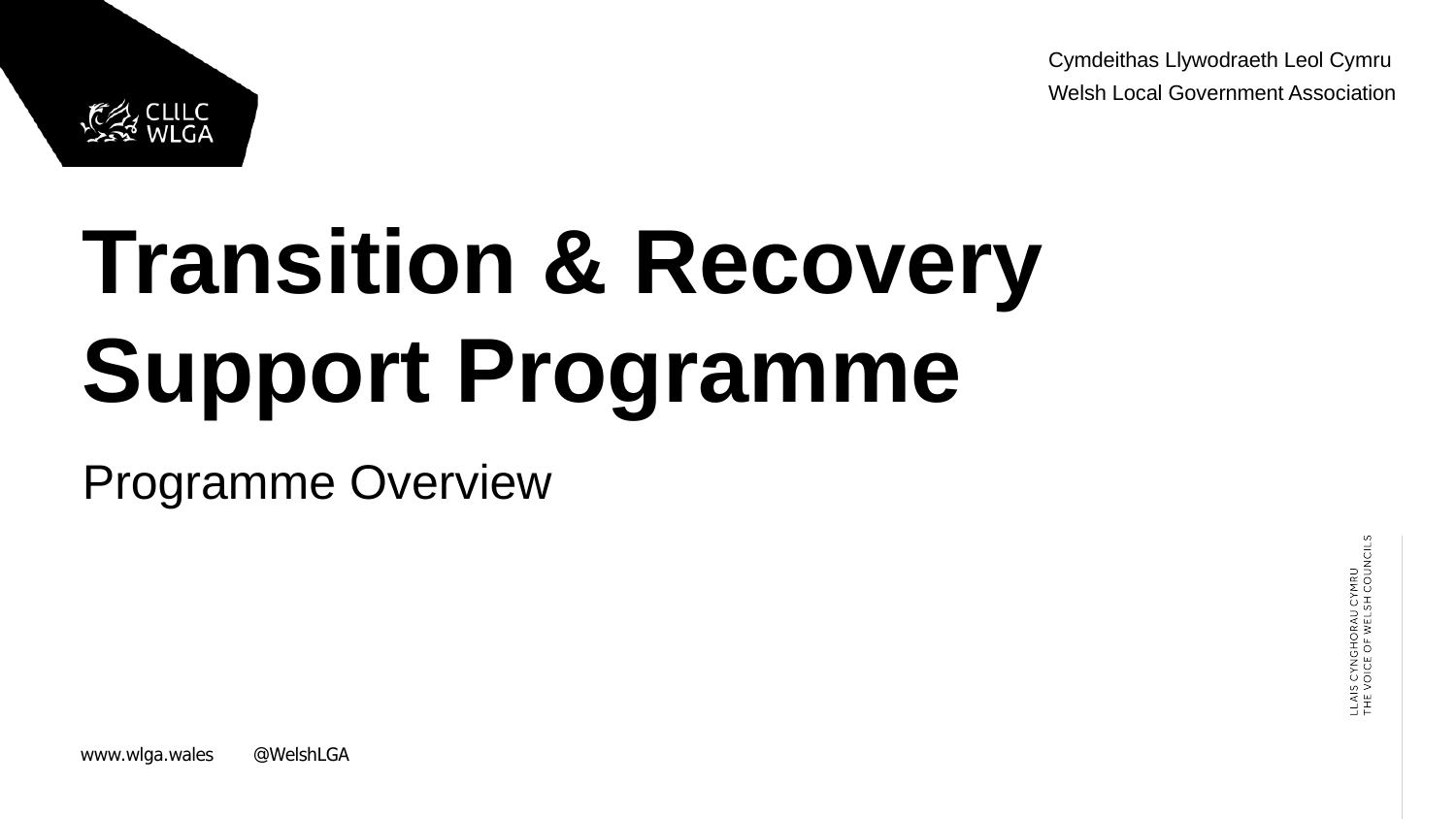

Transition & Recovery Support Programme
Programme Overview